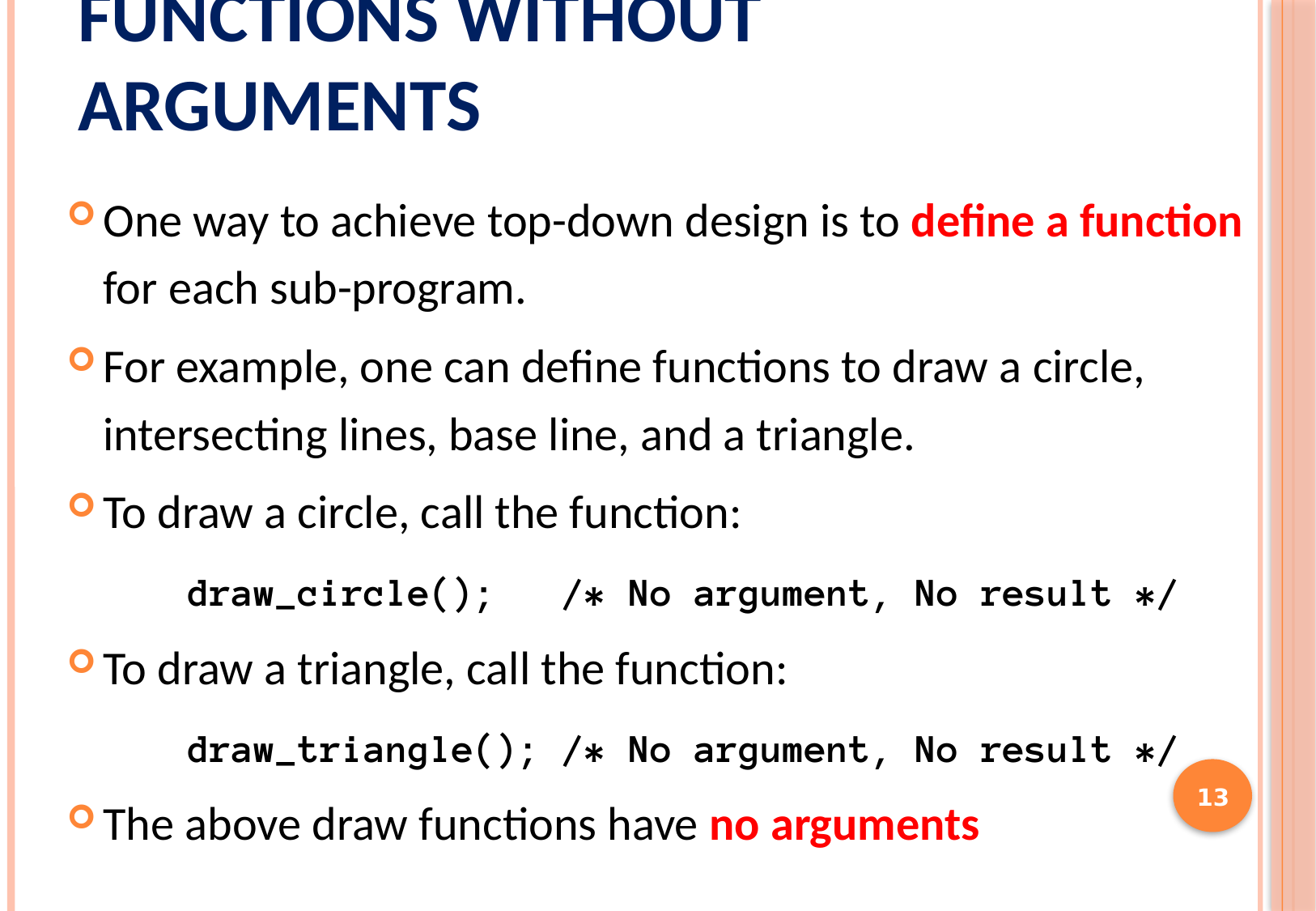

# Functions Without Arguments
One way to achieve top-down design is to define a function for each sub-program.
For example, one can define functions to draw a circle, intersecting lines, base line, and a triangle.
To draw a circle, call the function:
	draw_circle();   /* No argument, No result */
To draw a triangle, call the function:
	draw_triangle(); /* No argument, No result */
The above draw functions have no arguments
13